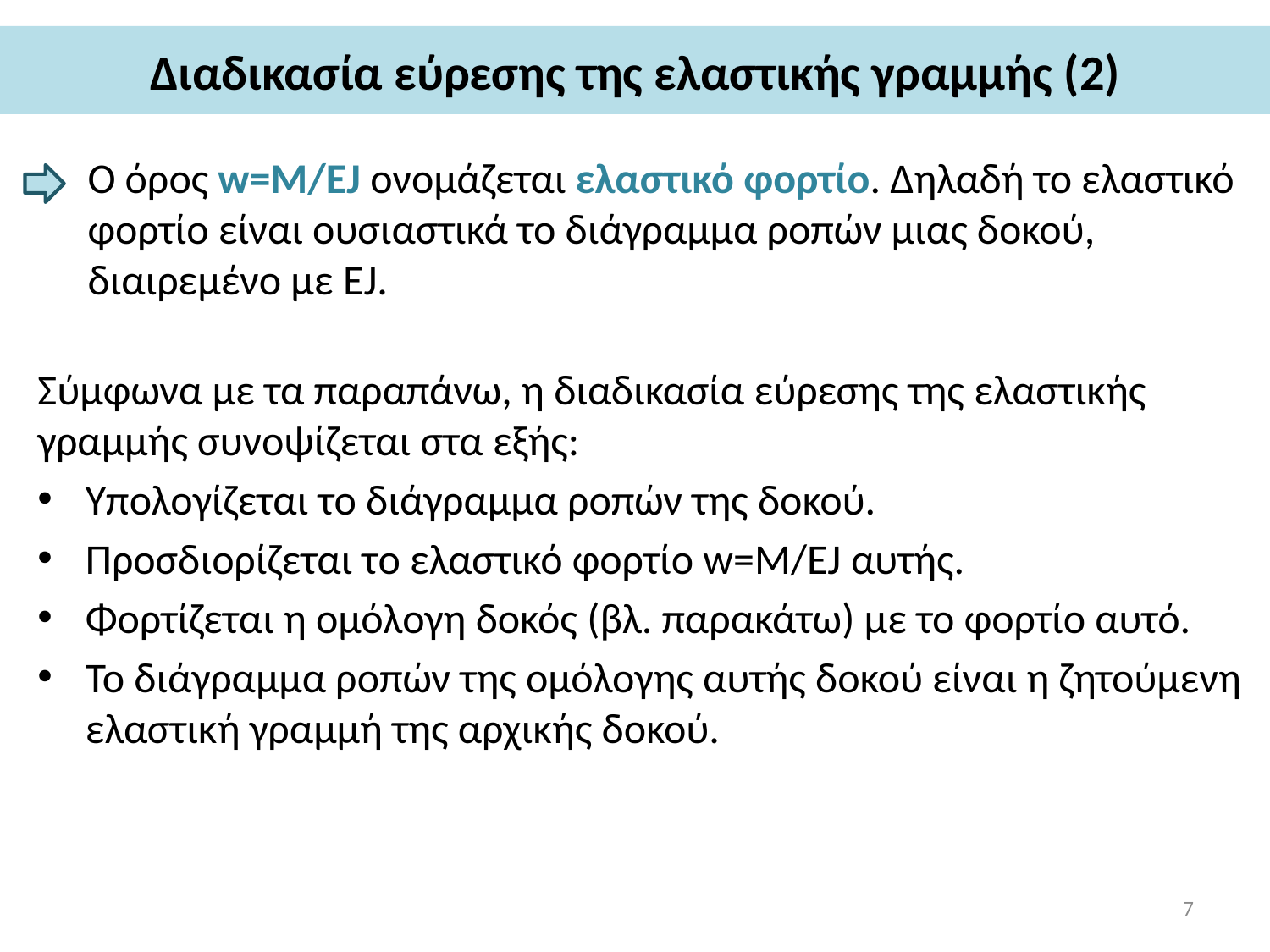

# Διαδικασία εύρεσης της ελαστικής γραμμής (2)
Ο όρος w=M/EJ ονομάζεται ελαστικό φορτίο. Δηλαδή το ελαστικό φορτίο είναι ουσιαστικά το διάγραμμα ροπών μιας δοκού, διαιρεμένο με EJ.

Σύμφωνα με τα παραπάνω, η διαδικασία εύρεσης της ελαστικής γραμμής συνοψίζεται στα εξής:
Υπολογίζεται το διάγραμμα ροπών της δοκού.
Προσδιορίζεται το ελαστικό φορτίο w=M/EJ αυτής.
Φορτίζεται η ομόλογη δοκός (βλ. παρακάτω) με το φορτίο αυτό.
Το διάγραμμα ροπών της ομόλογης αυτής δοκού είναι η ζητούμενη ελαστική γραμμή της αρχικής δοκού.
7